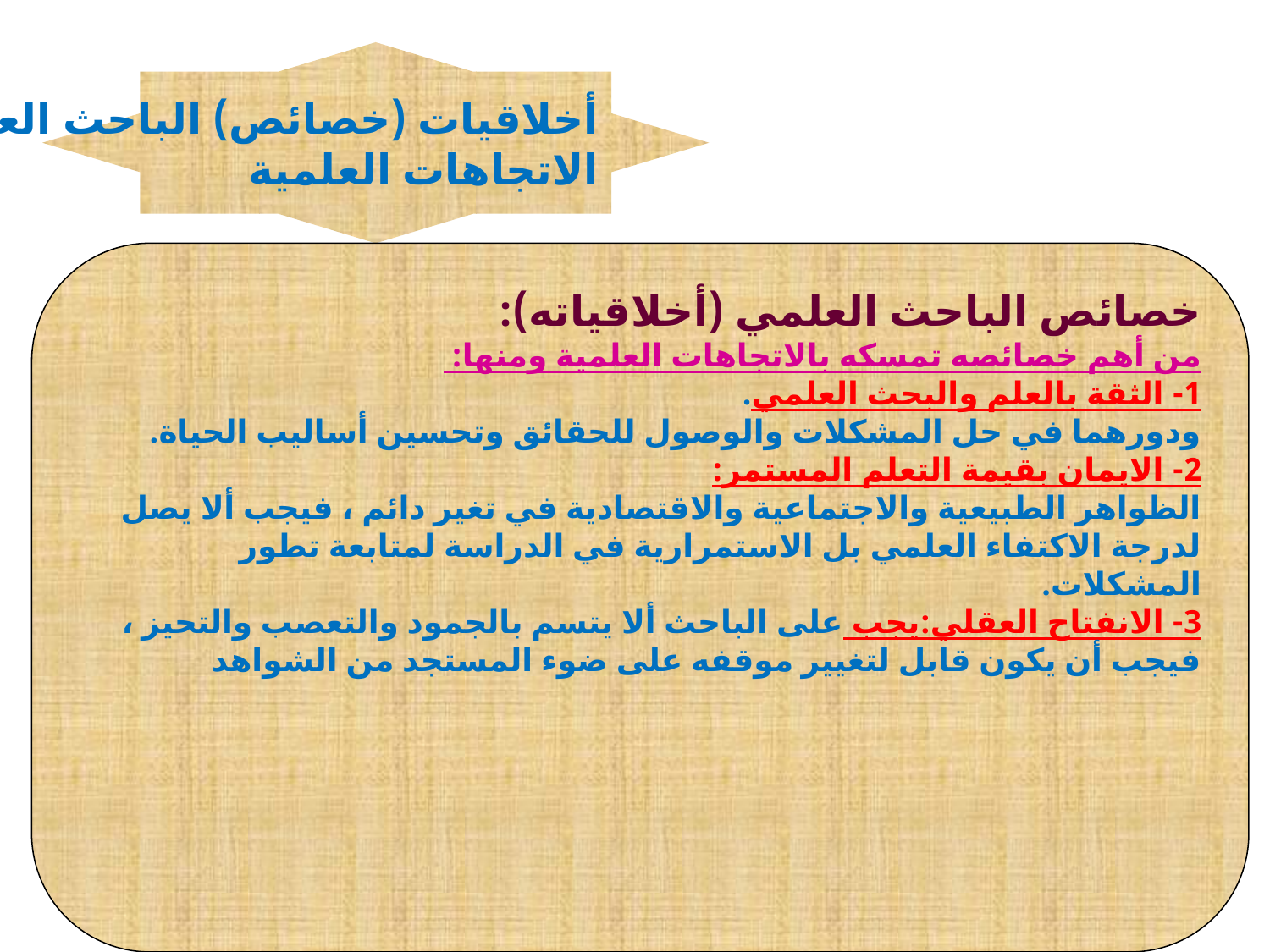

أخلاقيات (خصائص) الباحث العلمي
الاتجاهات العلمية
خصائص الباحث العلمي (أخلاقياته):
من أهم خصائصه تمسكه بالاتجاهات العلمية ومنها:
1- الثقة بالعلم والبحث العلمي.
ودورهما في حل المشكلات والوصول للحقائق وتحسين أساليب الحياة.
2- الايمان بقيمة التعلم المستمر:
الظواهر الطبيعية والاجتماعية والاقتصادية في تغير دائم ، فيجب ألا يصل لدرجة الاكتفاء العلمي بل الاستمرارية في الدراسة لمتابعة تطور المشكلات.
3- الانفتاح العقلي:يجب على الباحث ألا يتسم بالجمود والتعصب والتحيز ، فيجب أن يكون قابل لتغيير موقفه على ضوء المستجد من الشواهد